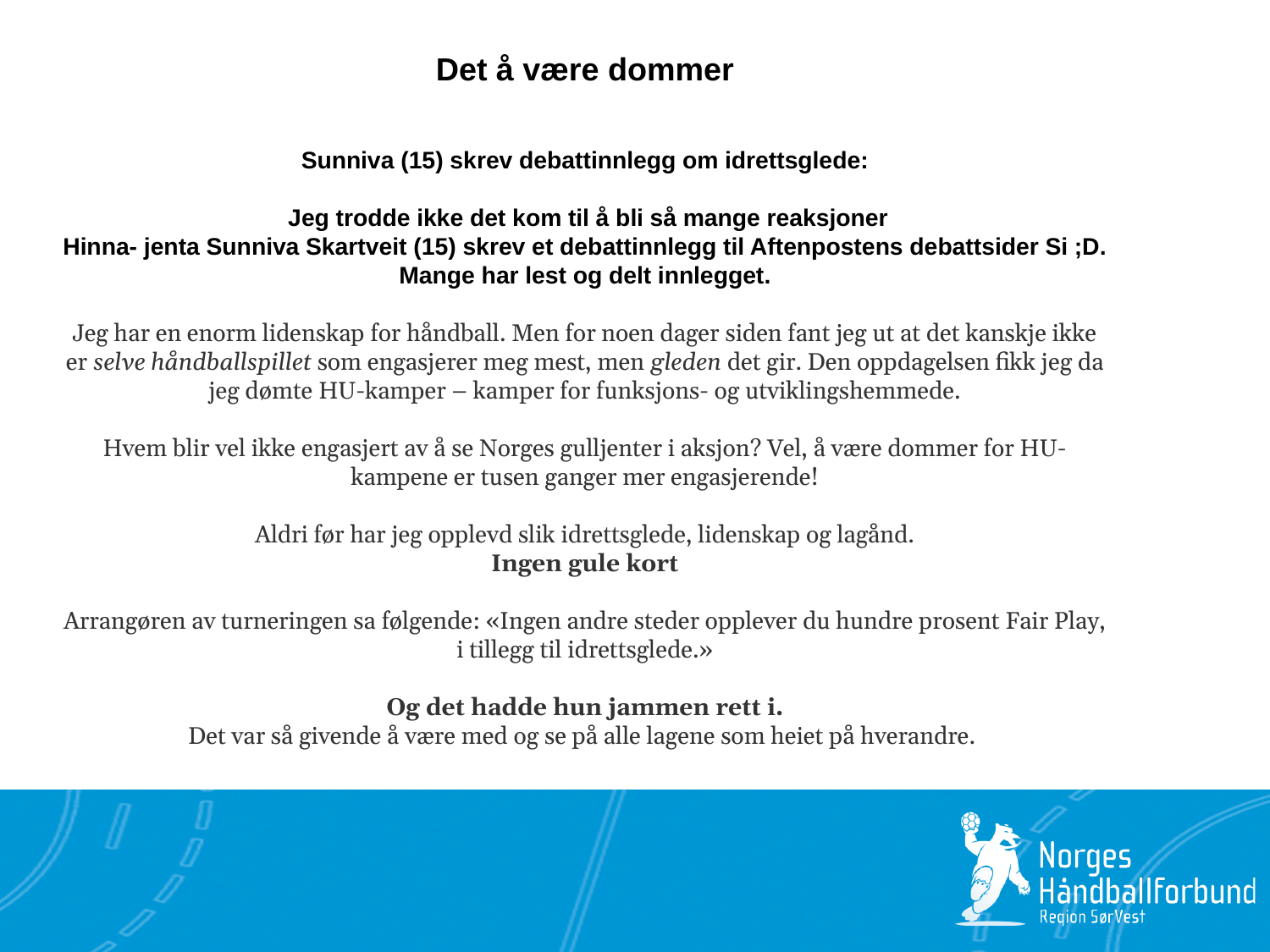

# Det å være dommer Sunniva (15) skrev debattinnlegg om idrettsglede: Jeg trodde ikke det kom til å bli så mange reaksjoner Hinna- jenta Sunniva Skartveit (15) skrev et debattinnlegg til Aftenpostens debattsider Si ;D. Mange har lest og delt innlegget. Jeg har en enorm lidenskap for håndball. Men for noen dager siden fant jeg ut at det kanskje ikke er selve håndballspillet som engasjerer meg mest, men gleden det gir. Den oppdagelsen fikk jeg da jeg dømte HU-kamper – kamper for funksjons- og utviklingshemmede. Hvem blir vel ikke engasjert av å se Norges gulljenter i aksjon? Vel, å være dommer for HU-kampene er tusen ganger mer engasjerende! Aldri før har jeg opplevd slik idrettsglede, lidenskap og lagånd. Ingen gule kort Arrangøren av turneringen sa følgende: «Ingen andre steder opplever du hundre prosent Fair Play, i tillegg til idrettsglede.» Og det hadde hun jammen rett i. Det var så givende å være med og se på alle lagene som heiet på hverandre.